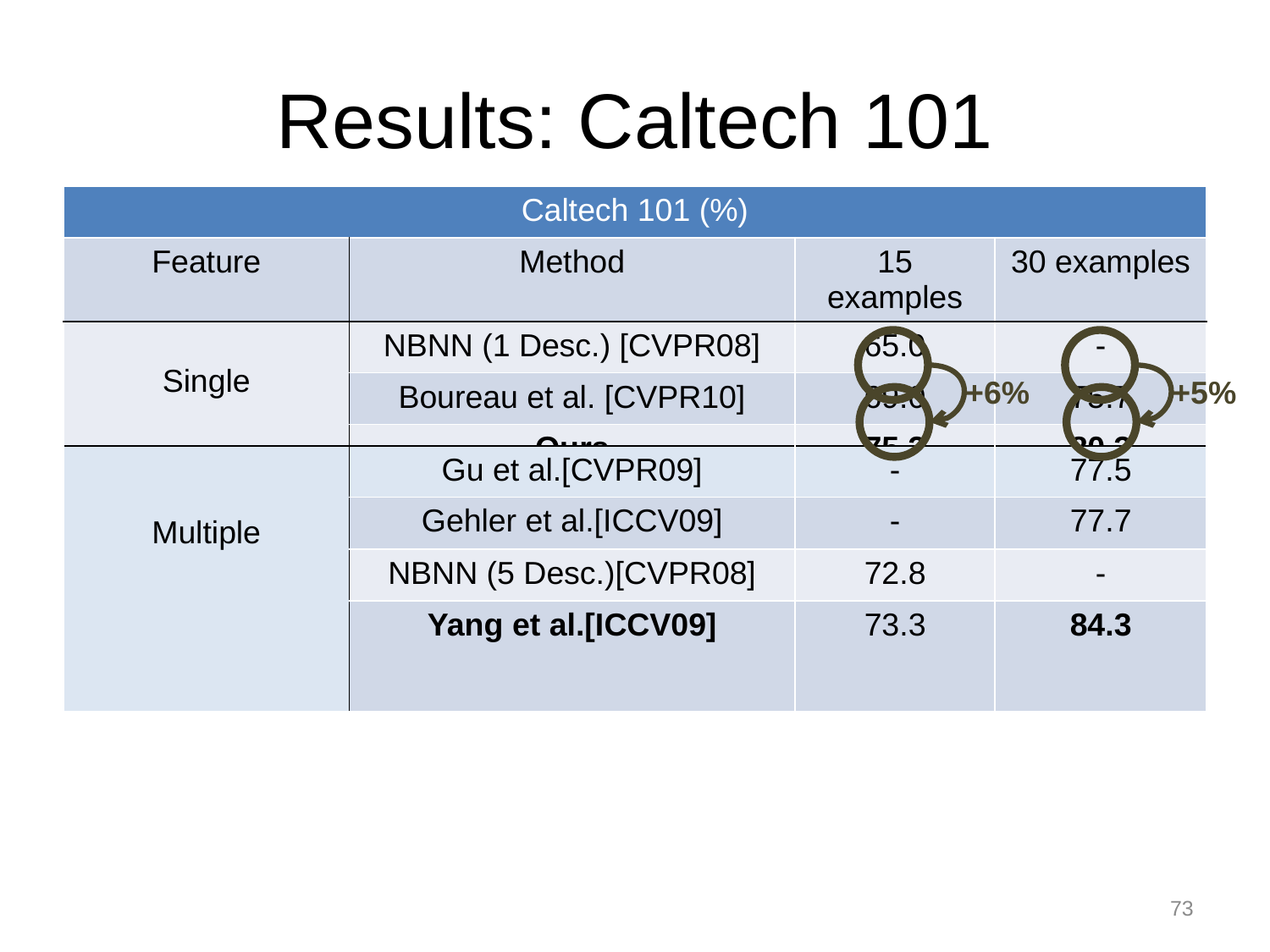

# Results: Caltech 101
| Caltech 101 (%) |  |  |  |
| --- | --- | --- | --- |
| Feature | Method | 15 examples | 30 examples |
| Single | NBNN (1 Desc.) [CVPR08] | 65.0 | - |
|  | Boureau et al. [CVPR10] | 69.0 | 75.7 |
|  | Ours | 75.3 | 80.3 |

+6%

+5%

| Multiple | Gu et al.[CVPR09] | - | 77.5 |
| --- | --- | --- | --- |
|  | Gehler et al.[ICCV09] | - | 77.7 |
|  | NBNN (5 Desc.)[CVPR08] | 72.8 | - |
|  | Yang et al.[ICCV09] | 73.3 | 84.3 |
73